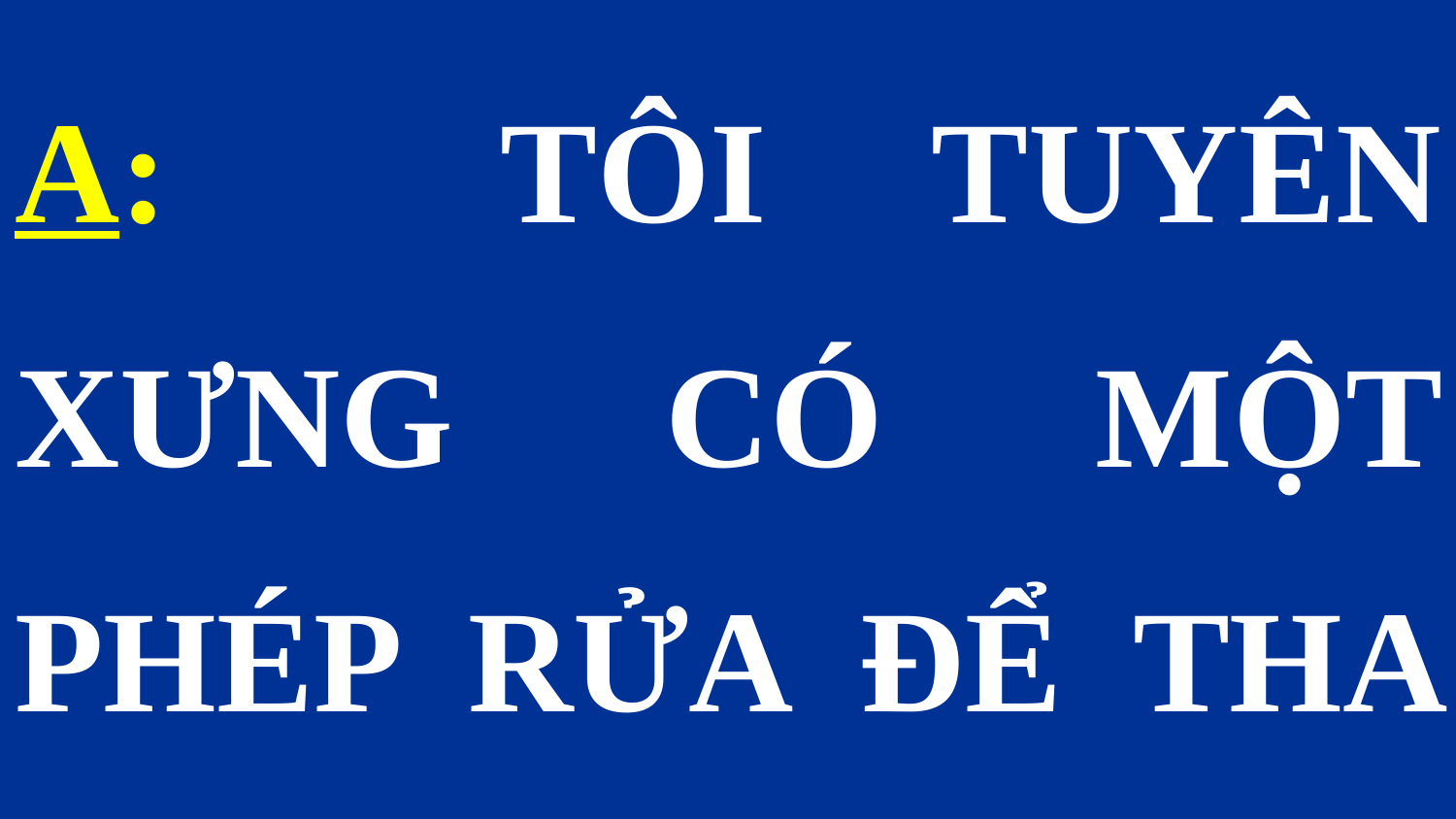

A:  TÔI TUYÊN XƯNG CÓ MỘT PHÉP RỬA ĐỂ THA TỘI.